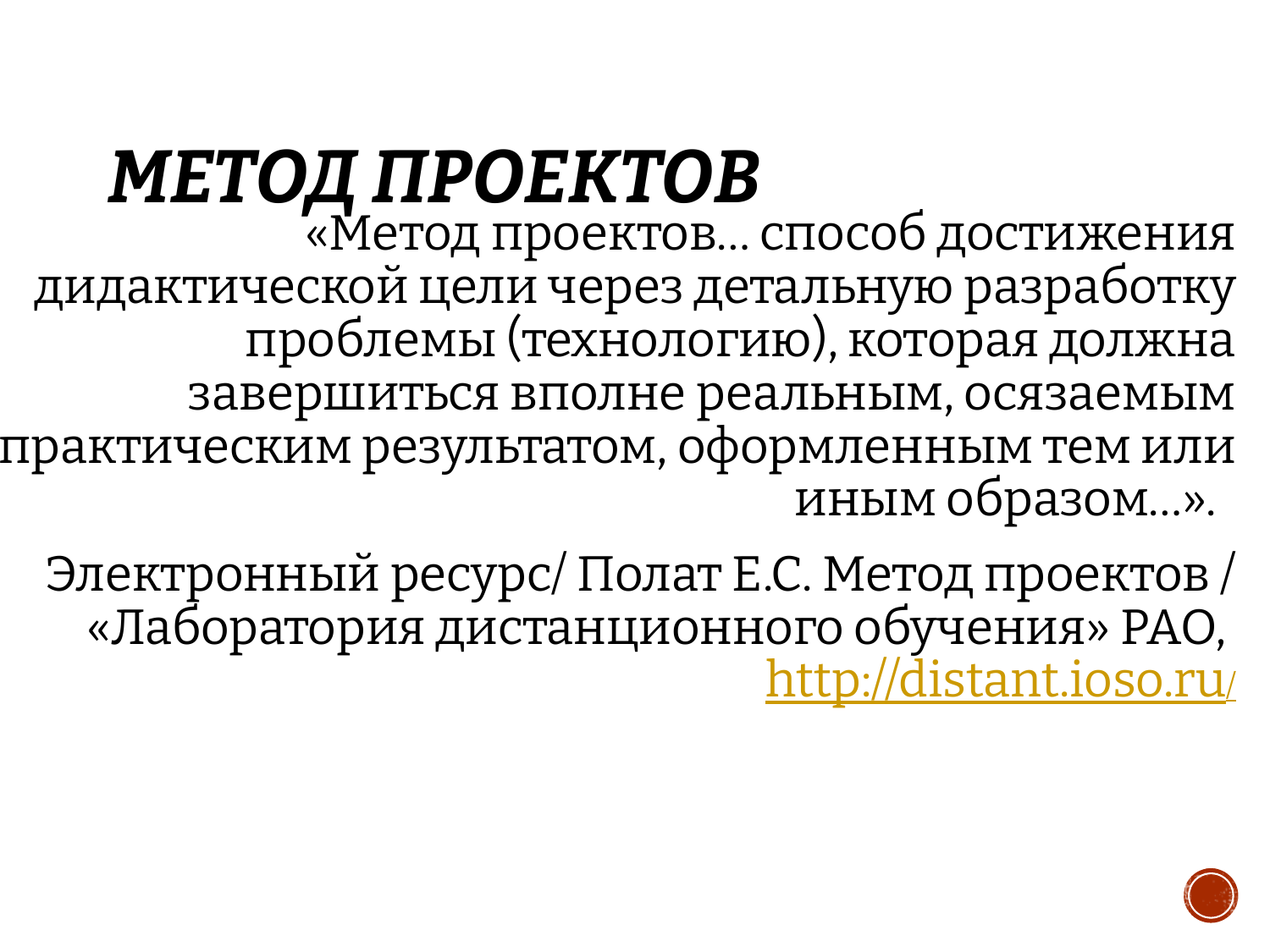

# Метод проектов
«Метод проектов… способ достижения дидактической цели через детальную разработку проблемы (технологию), которая должна завершиться вполне реальным, осязаемым практическим результатом, оформленным тем или иным образом…».
 Электронный ресурс/ Полат Е.С. Метод проектов / «Лаборатория дистанционного обучения» РАО, http://distant.ioso.ru/